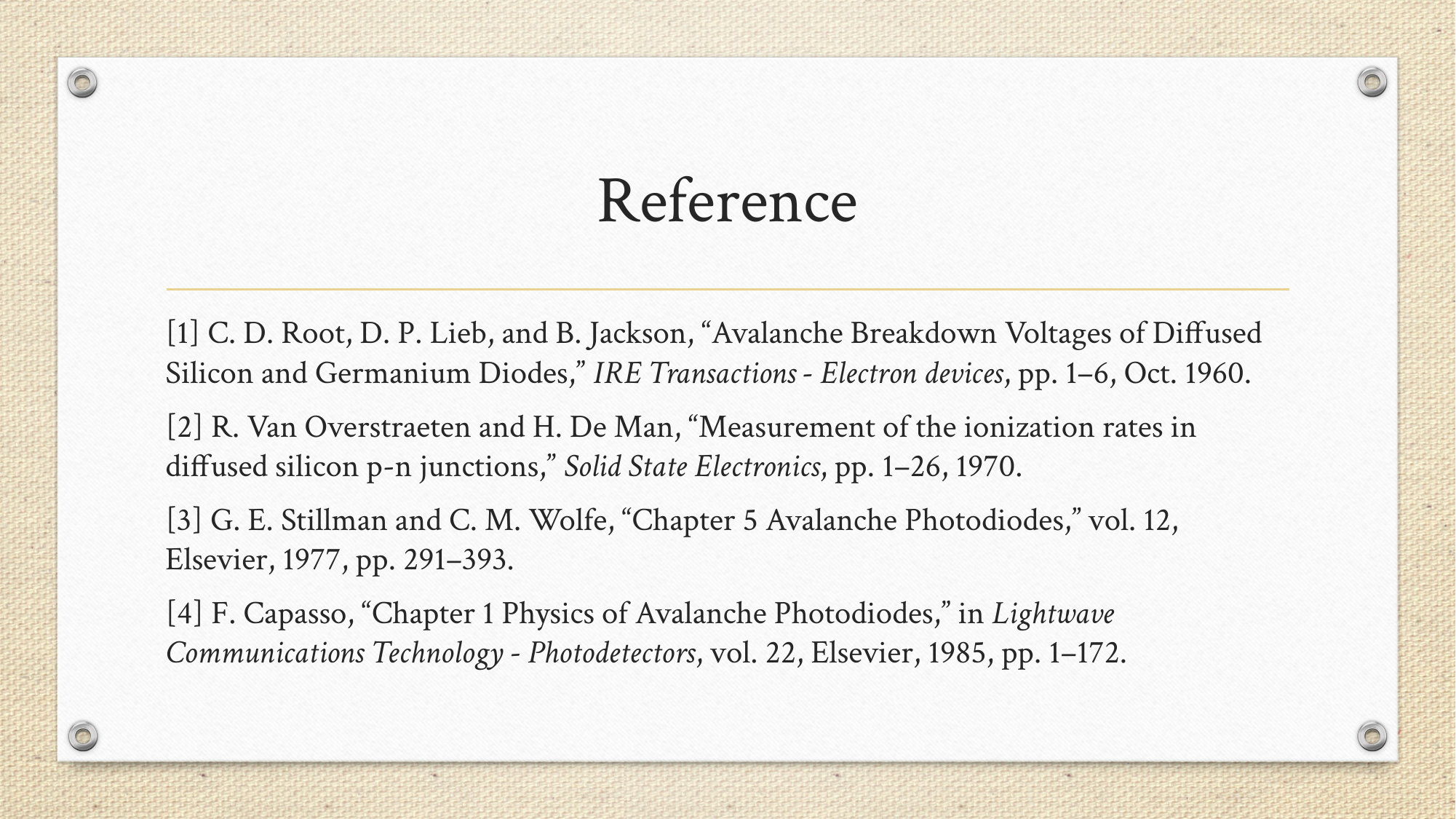

# Reference
[1] C. D. Root, D. P. Lieb, and B. Jackson, “Avalanche Breakdown Voltages of Diffused Silicon and Germanium Diodes,” IRE Transactions - Electron devices, pp. 1–6, Oct. 1960.
[2] R. Van Overstraeten and H. De Man, “Measurement of the ionization rates in diffused silicon p-n junctions,” Solid State Electronics, pp. 1–26, 1970.
[3] G. E. Stillman and C. M. Wolfe, “Chapter 5 Avalanche Photodiodes,” vol. 12, Elsevier, 1977, pp. 291–393.
[4] F. Capasso, “Chapter 1 Physics of Avalanche Photodiodes,” in Lightwave Communications Technology - Photodetectors, vol. 22, Elsevier, 1985, pp. 1–172.